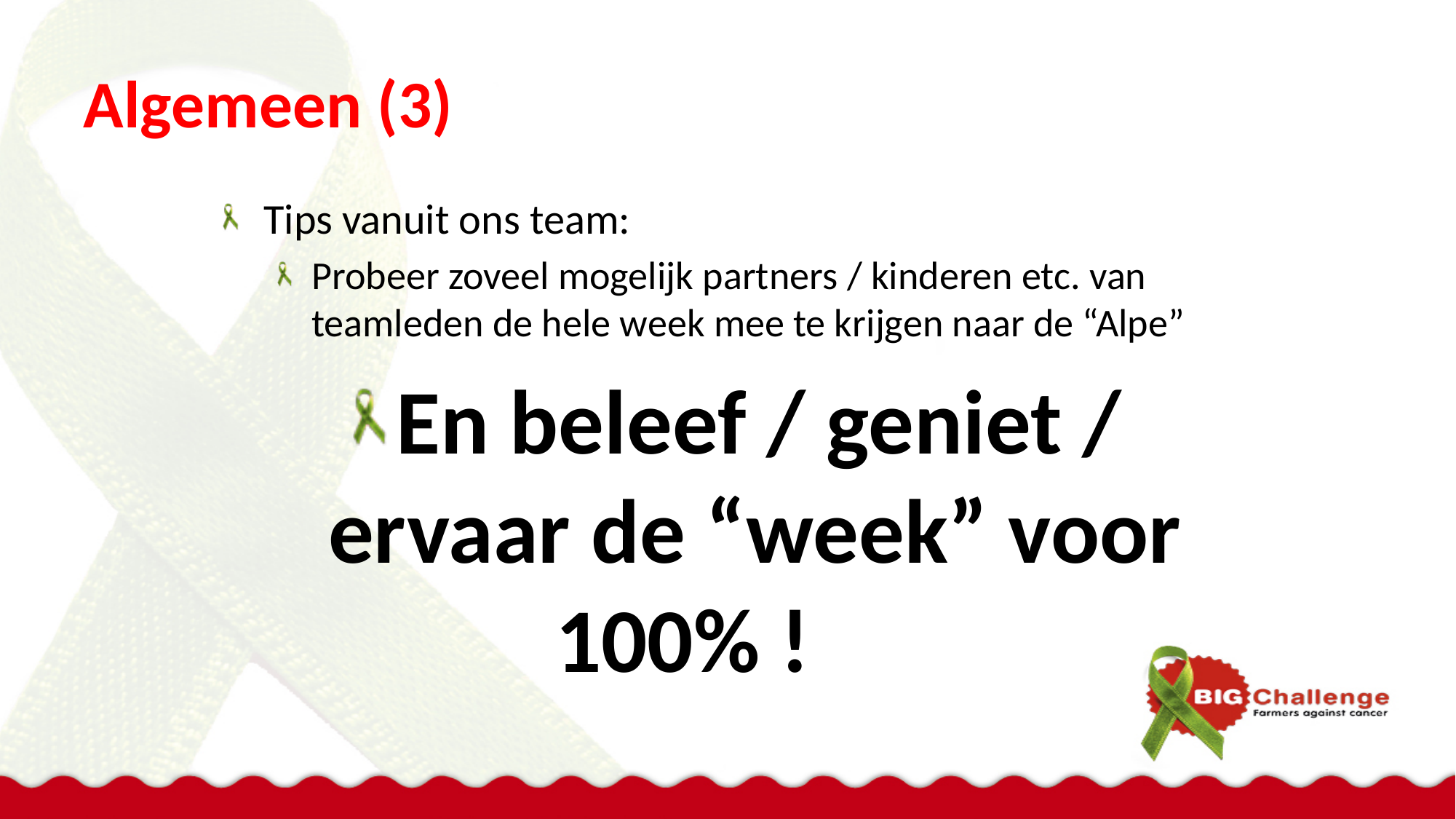

# Algemeen (3)
Tips vanuit ons team:
Probeer zoveel mogelijk partners / kinderen etc. van teamleden de hele week mee te krijgen naar de “Alpe”
En beleef / geniet / ervaar de “week” voor 100% !